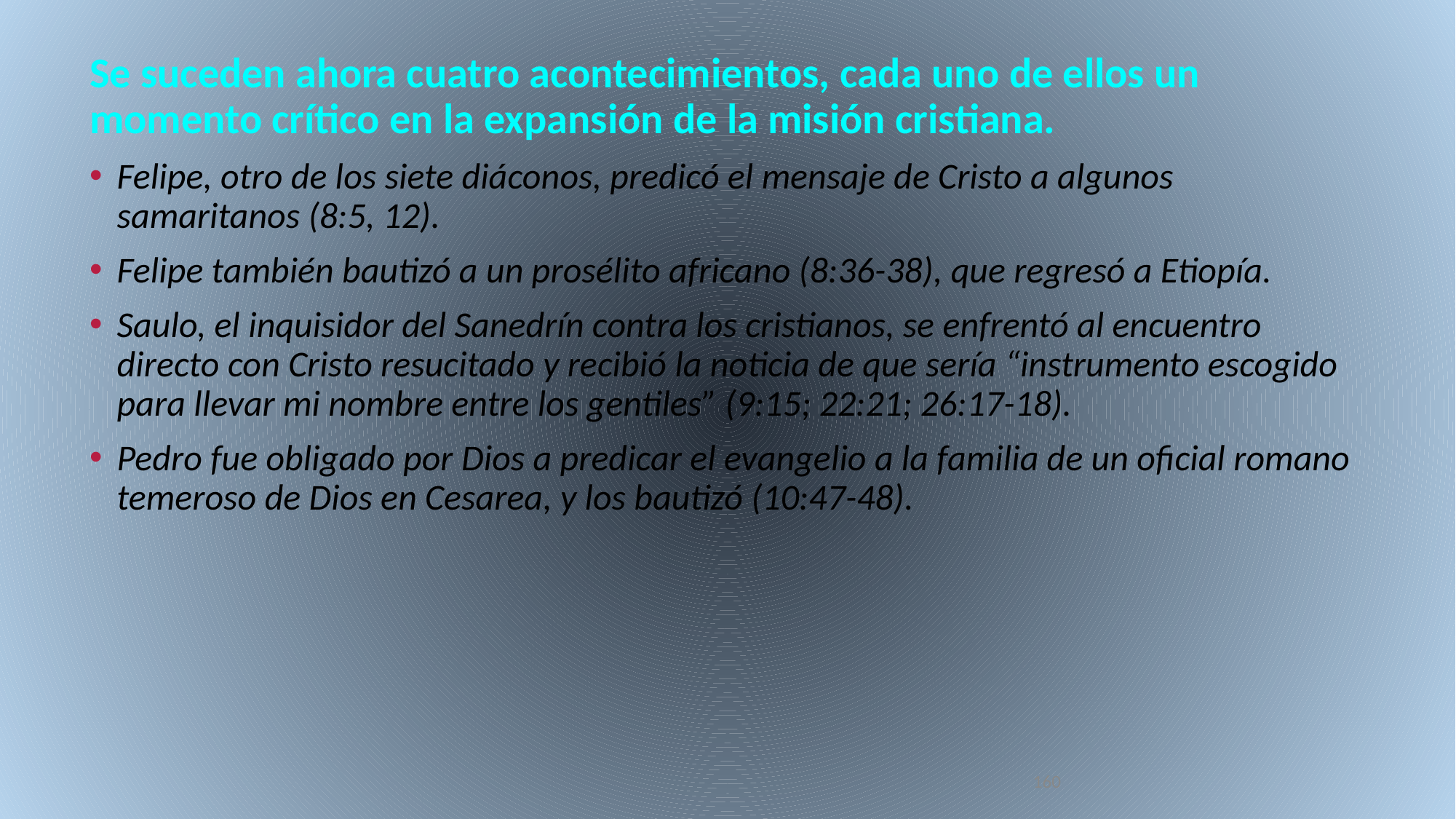

Se suceden ahora cuatro acontecimientos, cada uno de ellos un momento crítico en la expansión de la misión cristiana.
Felipe, otro de los siete diáconos, predicó el mensaje de Cristo a algunos samaritanos (8:5, 12).
Felipe también bautizó a un prosélito africano (8:36-38), que regresó a Etiopía.
Saulo, el inquisidor del Sanedrín contra los cristianos, se enfrentó al encuentro directo con Cristo resucitado y recibió la noticia de que sería “instrumento escogido para llevar mi nombre entre los gentiles” (9:15; 22:21; 26:17-18).
Pedro fue obligado por Dios a predicar el evangelio a la familia de un oficial romano temeroso de Dios en Cesarea, y los bautizó (10:47-48).
160